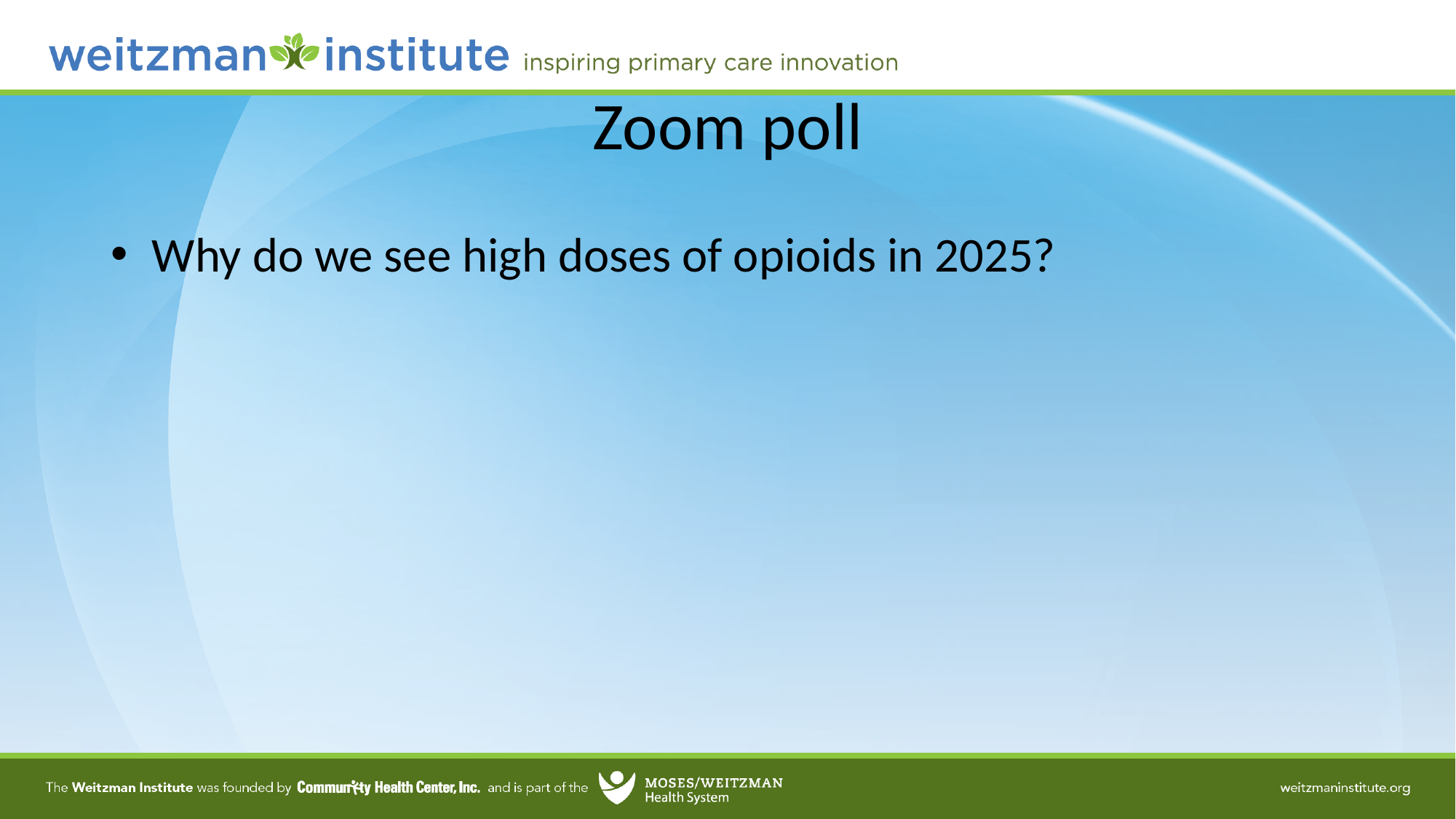

# Zoom poll
Why do we see high doses of opioids in 2025?